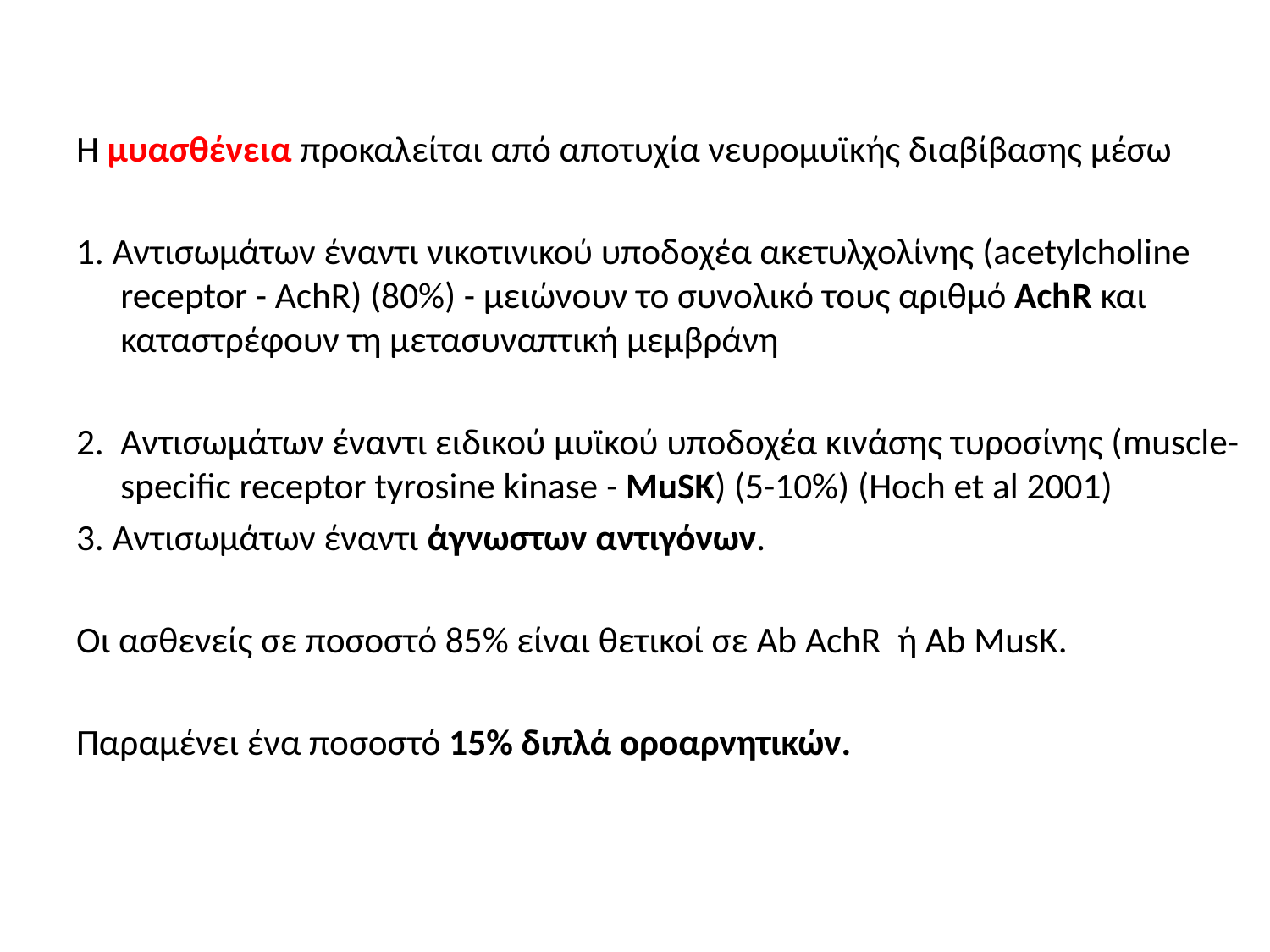

Η μυασθένεια προκαλείται από αποτυχία νευρομυϊκής διαβίβασης μέσω

1. Αντισωμάτων έναντι νικοτινικού υποδοχέα ακετυλχολίνης (acetylcholine receptor - AchR) (80%) - μειώνουν το συνολικό τους αριθμό AchR και καταστρέφουν τη μετασυναπτική μεμβράνη

2.  Αντισωμάτων έναντι ειδικού μυϊκού υποδοχέα κινάσης τυροσίνης (muscle-specific receptor tyrosine kinase - MuSK) (5-10%) (Hoch et al 2001)
3. Αντισωμάτων έναντι άγνωστων αντιγόνων.

Οι ασθενείς σε ποσοστό 85% είναι θετικοί σε Ab AchR  ή Ab MusK.

Παραμένει ένα ποσοστό 15% διπλά οροαρνητικών.